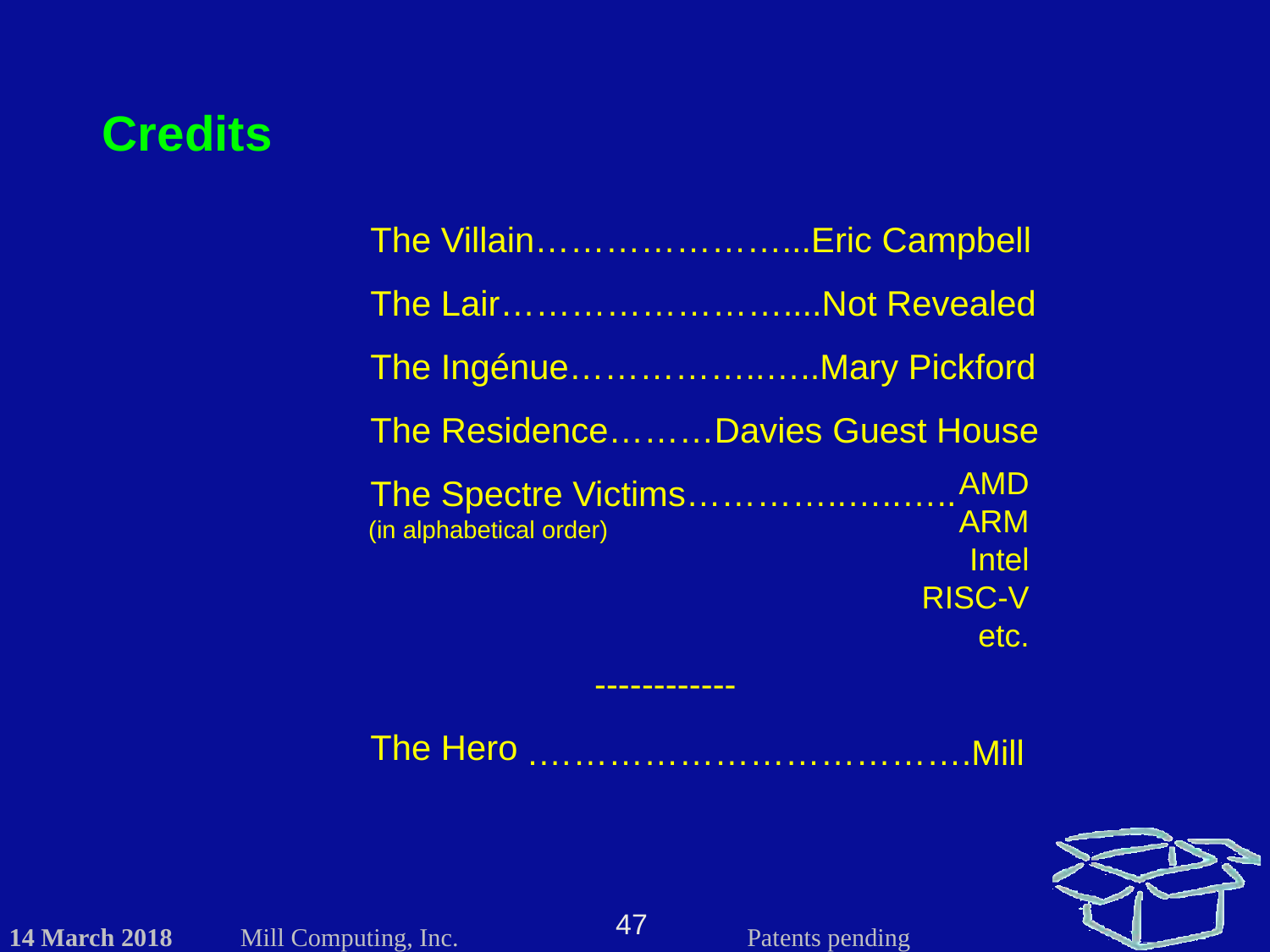

Credits
The Villain…………………...Eric Campbell
The Lair……………………....Not Revealed
The Ingénue……………..…..Mary Pickford
The Residence………Davies Guest House
The Spectre Victims…………..…..…..

                       ------------
The Hero
AMD
ARM
Intel
RISC-V
etc.
(in alphabetical order)
.……………………………….Mill